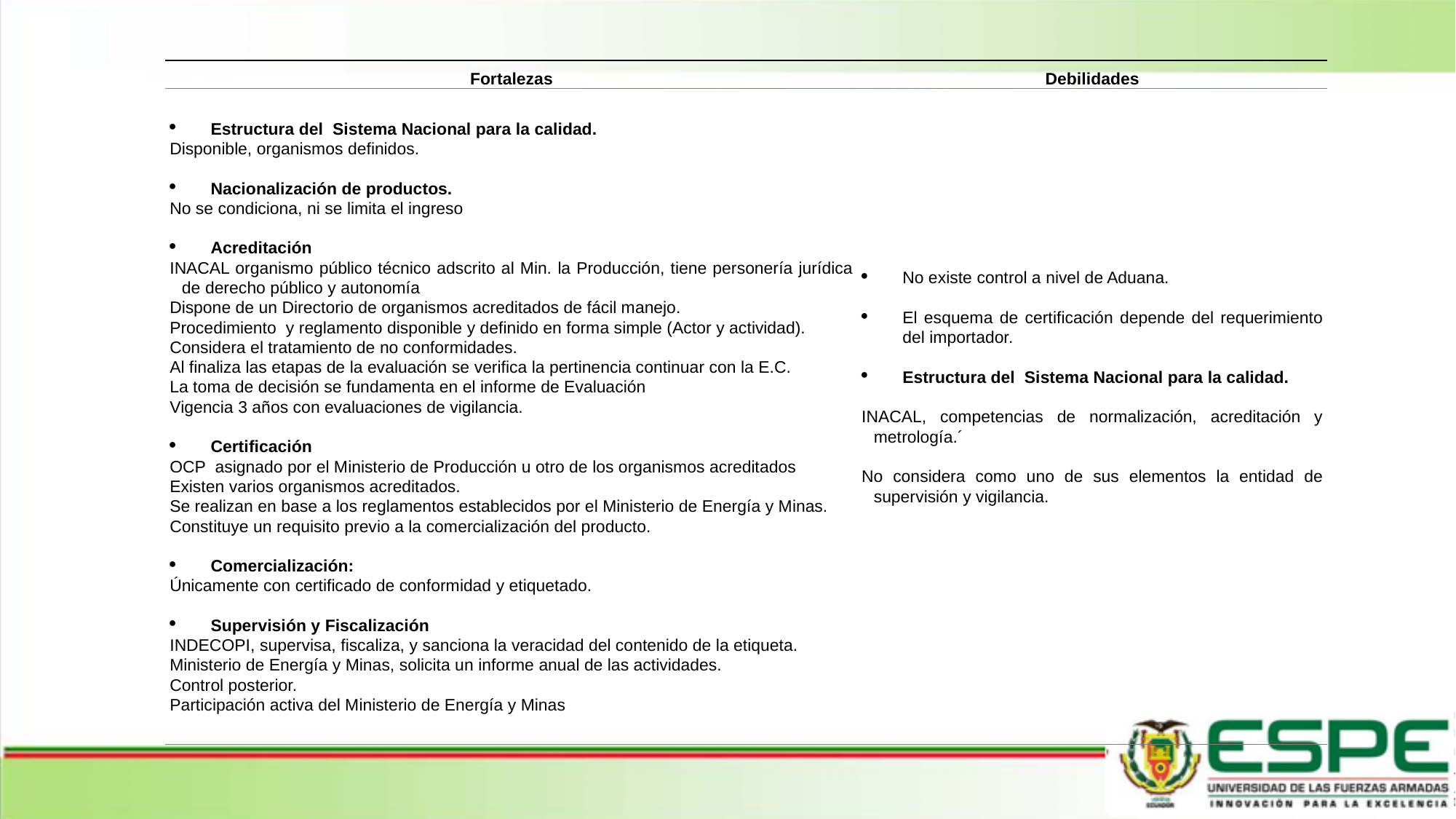

| Fortalezas | Debilidades |
| --- | --- |
| Estructura del Sistema Nacional para la calidad. Disponible, organismos definidos.   Nacionalización de productos. No se condiciona, ni se limita el ingreso   Acreditación INACAL organismo público técnico adscrito al Min. la Producción, tiene personería jurídica de derecho público y autonomía Dispone de un Directorio de organismos acreditados de fácil manejo. Procedimiento y reglamento disponible y definido en forma simple (Actor y actividad). Considera el tratamiento de no conformidades. Al finaliza las etapas de la evaluación se verifica la pertinencia continuar con la E.C. La toma de decisión se fundamenta en el informe de Evaluación Vigencia 3 años con evaluaciones de vigilancia.   Certificación OCP asignado por el Ministerio de Producción u otro de los organismos acreditados Existen varios organismos acreditados. Se realizan en base a los reglamentos establecidos por el Ministerio de Energía y Minas. Constituye un requisito previo a la comercialización del producto.   Comercialización: Únicamente con certificado de conformidad y etiquetado.   Supervisión y Fiscalización INDECOPI, supervisa, fiscaliza, y sanciona la veracidad del contenido de la etiqueta. Ministerio de Energía y Minas, solicita un informe anual de las actividades. Control posterior. Participación activa del Ministerio de Energía y Minas | No existe control a nivel de Aduana.   El esquema de certificación depende del requerimiento del importador.   Estructura del Sistema Nacional para la calidad.   INACAL, competencias de normalización, acreditación y metrología.´   No considera como uno de sus elementos la entidad de supervisión y vigilancia. |